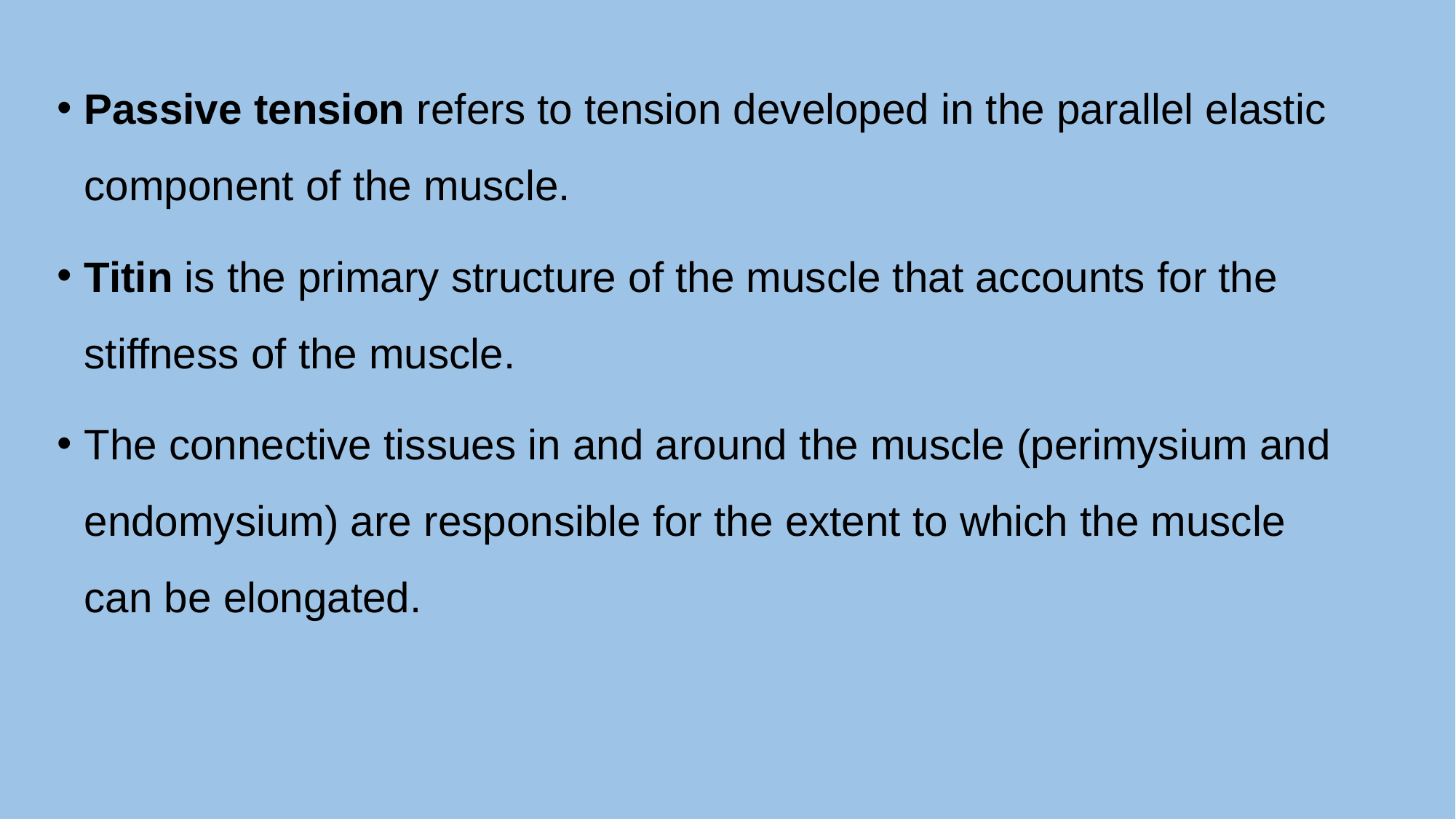

Passive tension refers to tension developed in the parallel elastic component of the muscle.
Titin is the primary structure of the muscle that accounts for the stiffness of the muscle.
The connective tissues in and around the muscle (perimysium and endomysium) are responsible for the extent to which the muscle can be elongated.